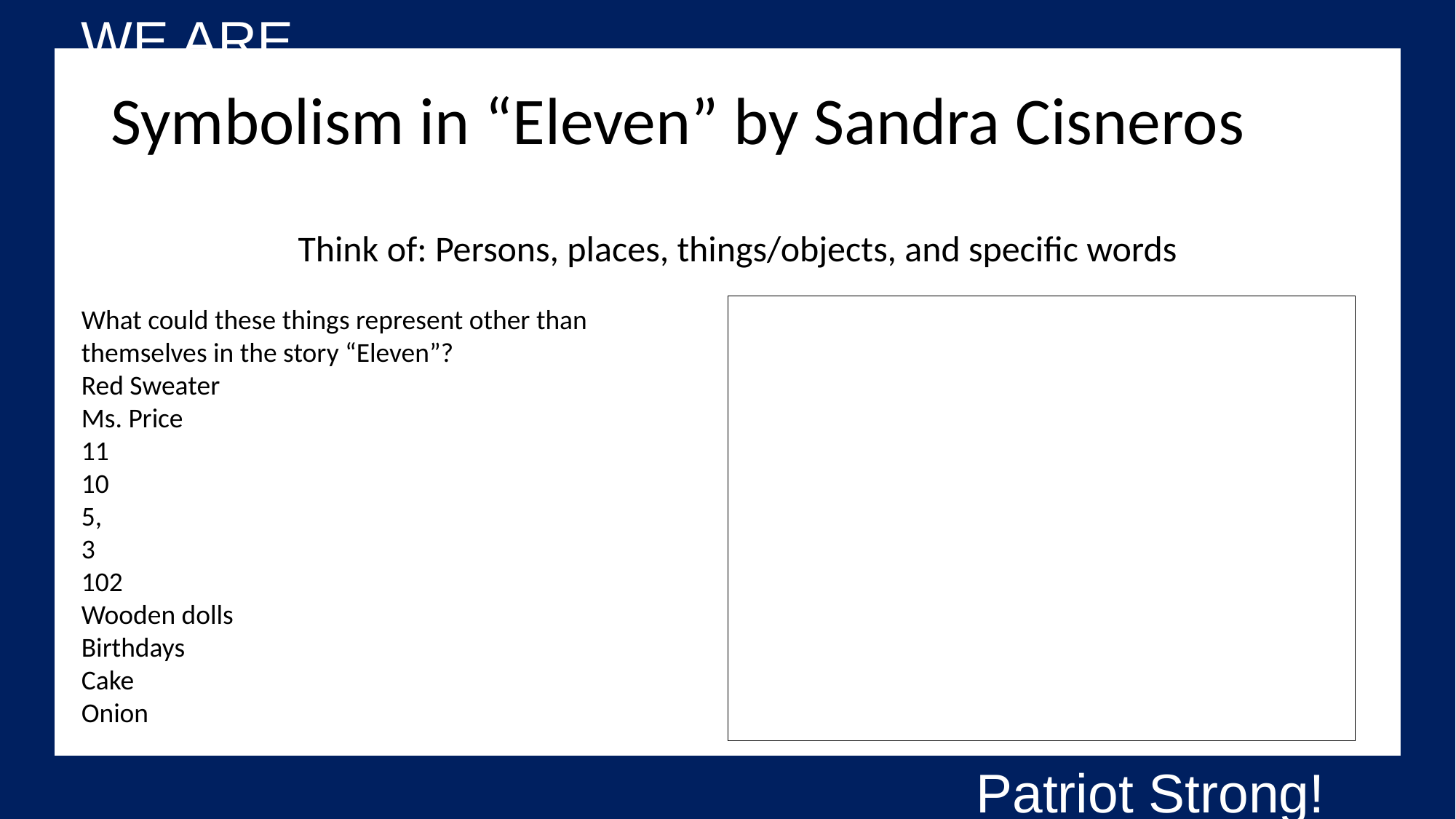

WE ARE….

# Symbolism in “Eleven” by Sandra Cisneros
Think of: Persons, places, things/objects, and specific words
What could these things represent other than themselves in the story “Eleven”?
Red Sweater
Ms. Price
11
10
5,
3
102
Wooden dolls
Birthdays
Cake
Onion

Patriot Strong!